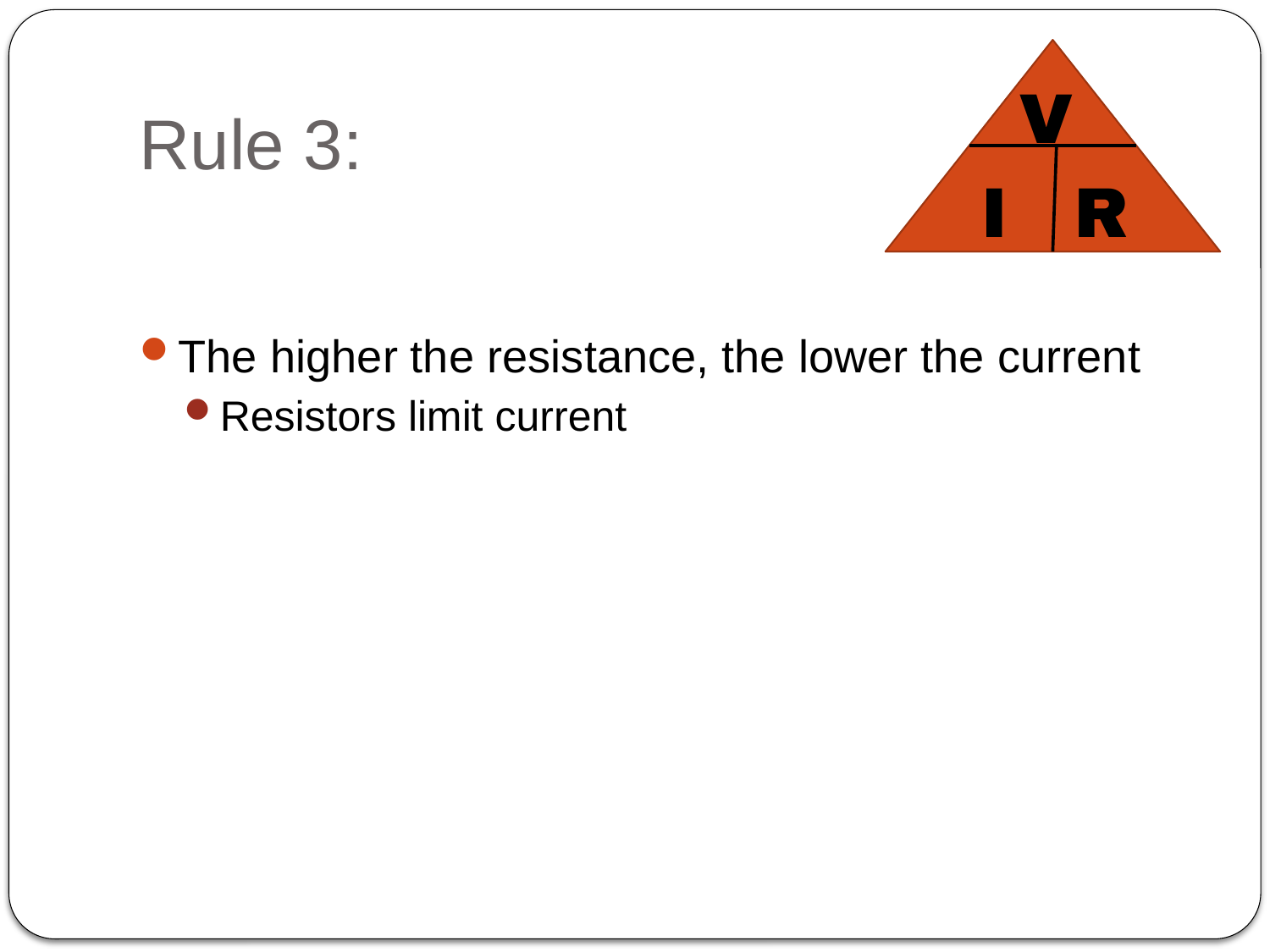

# Rule 3:

V
I
R

The higher the resistance, the lower the current
Resistors limit current